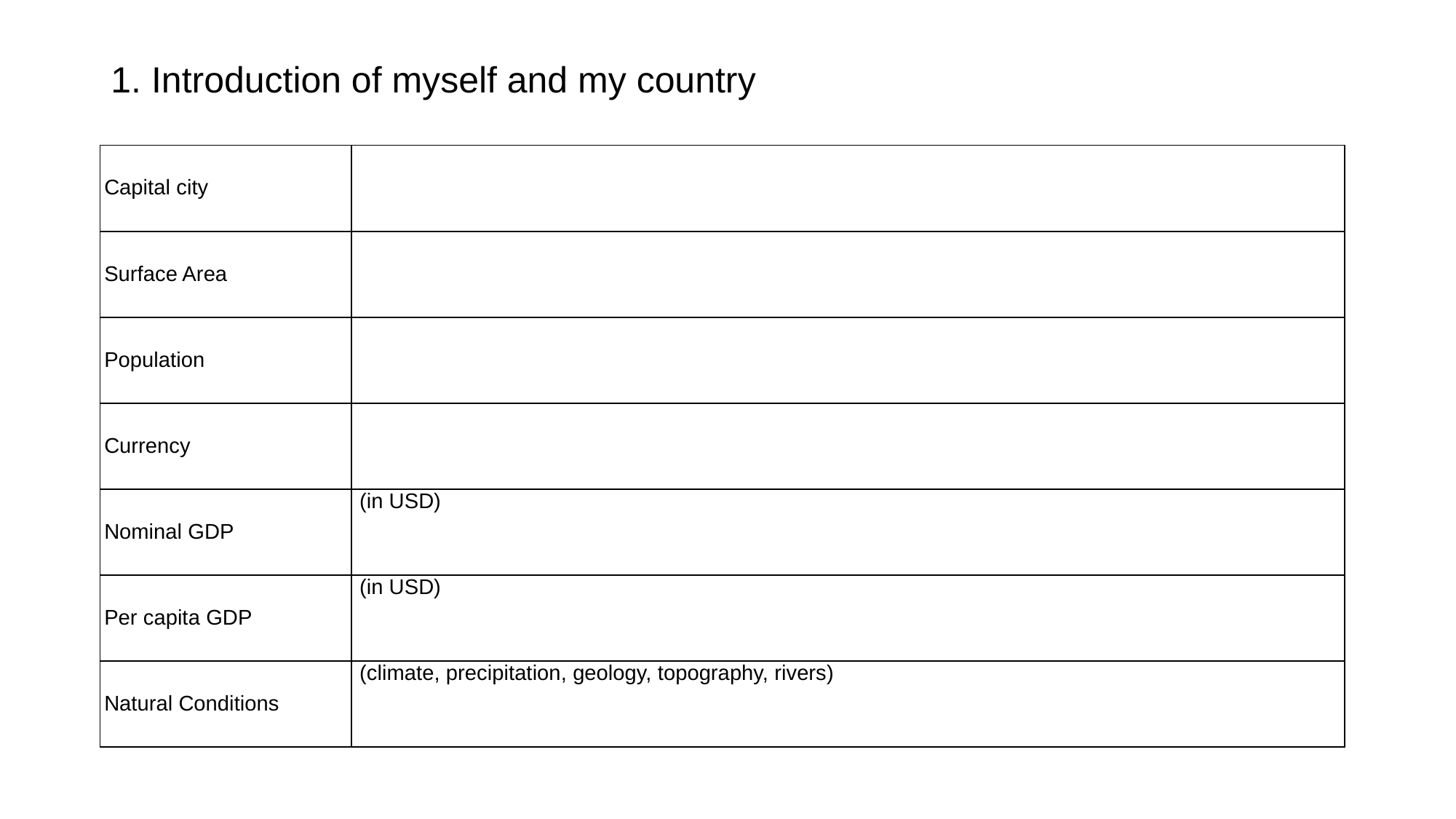

# 1. Introduction of myself and my country
| Capital city |  |
| --- | --- |
| Surface Area |  |
| Population |  |
| Currency |  |
| Nominal GDP | (in USD) |
| Per capita GDP | (in USD) |
| Natural Conditions | (climate, precipitation, geology, topography, rivers) |